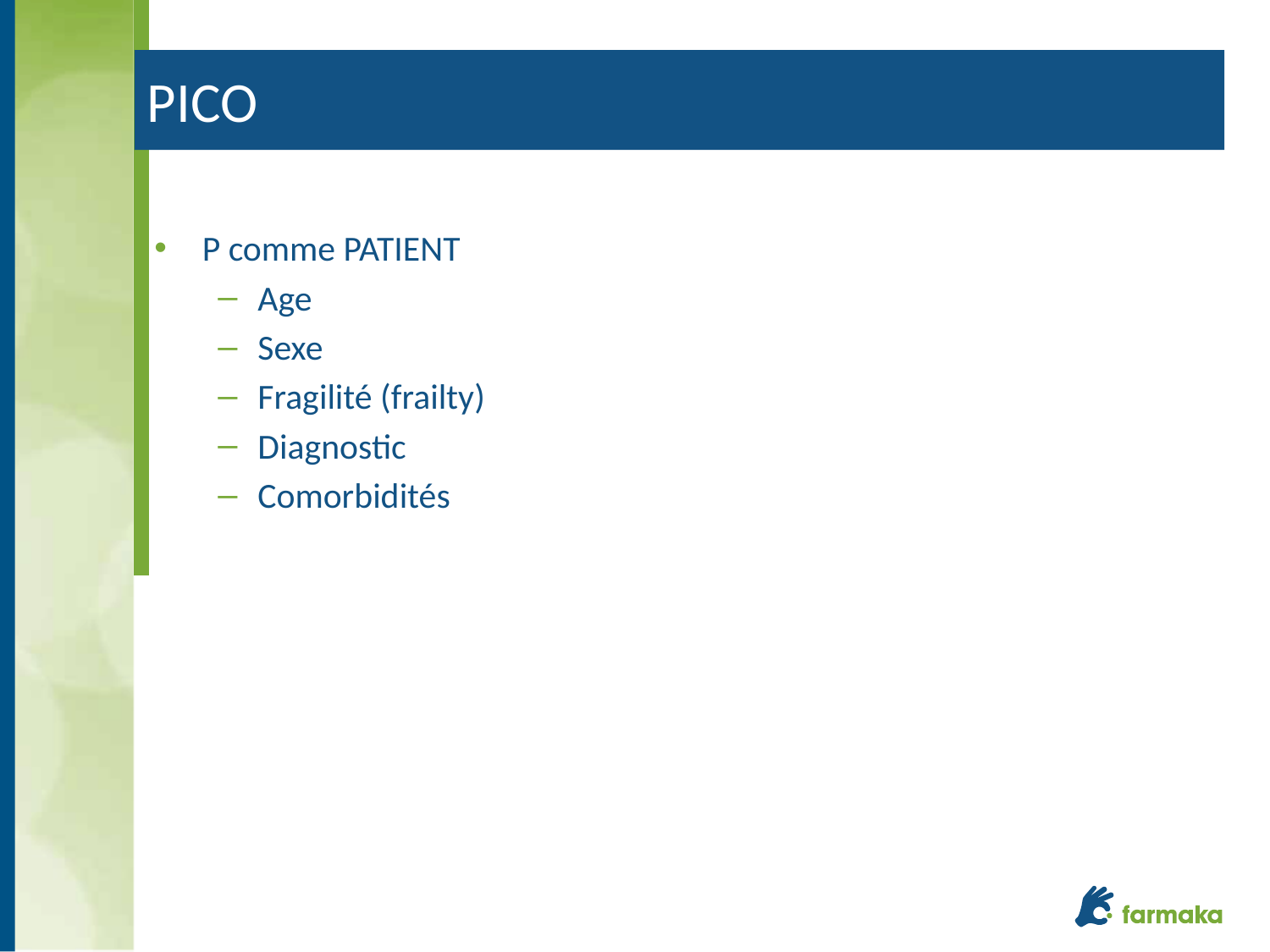

# PICO
P comme PATIENT
Age
Sexe
Fragilité (frailty)
Diagnostic
Comorbidités